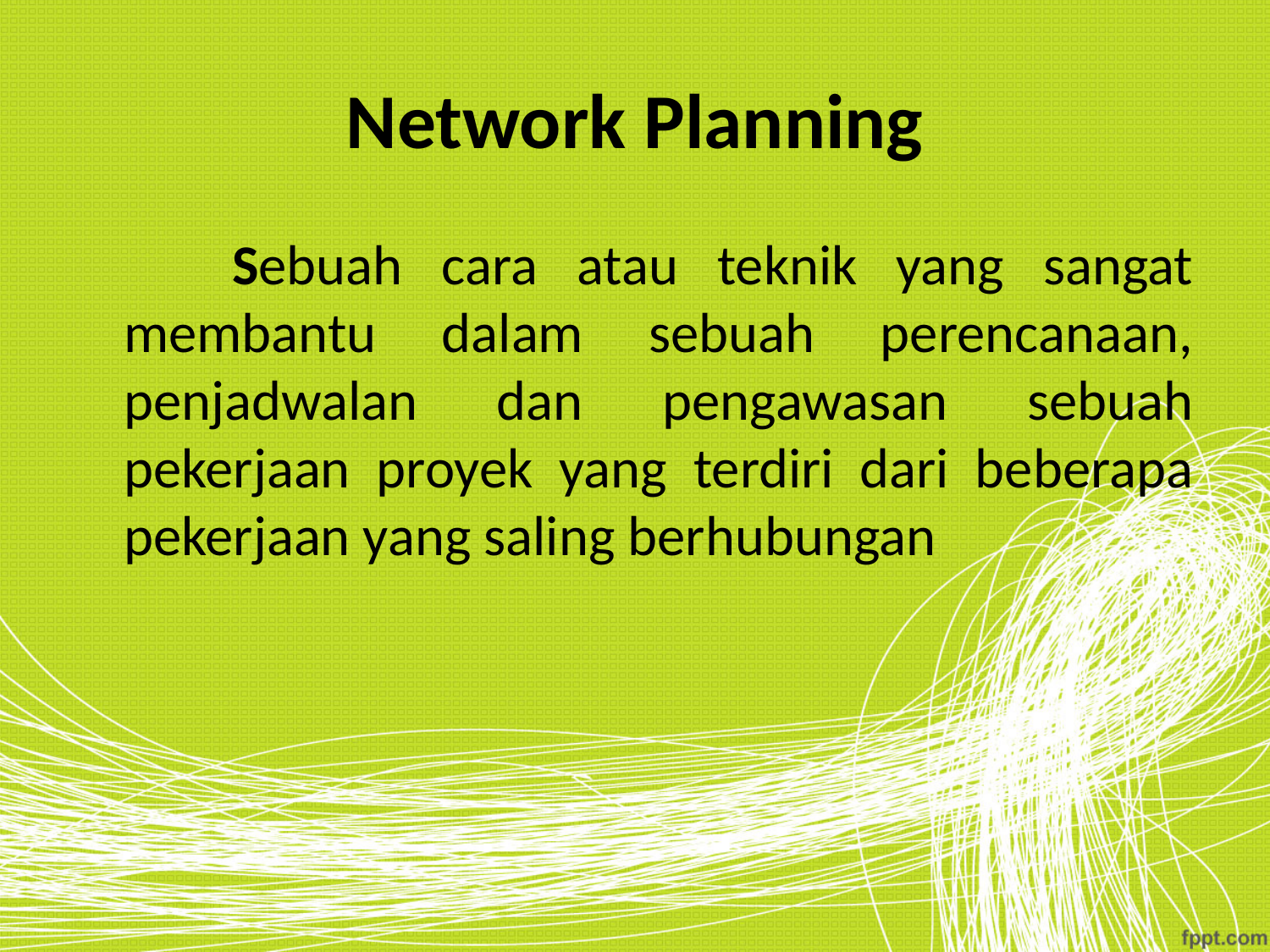

# Network Planning
    Sebuah cara atau teknik yang sangat membantu dalam sebuah perencanaan, penjadwalan dan pengawasan sebuah pekerjaan proyek yang terdiri dari beberapa pekerjaan yang saling berhubungan